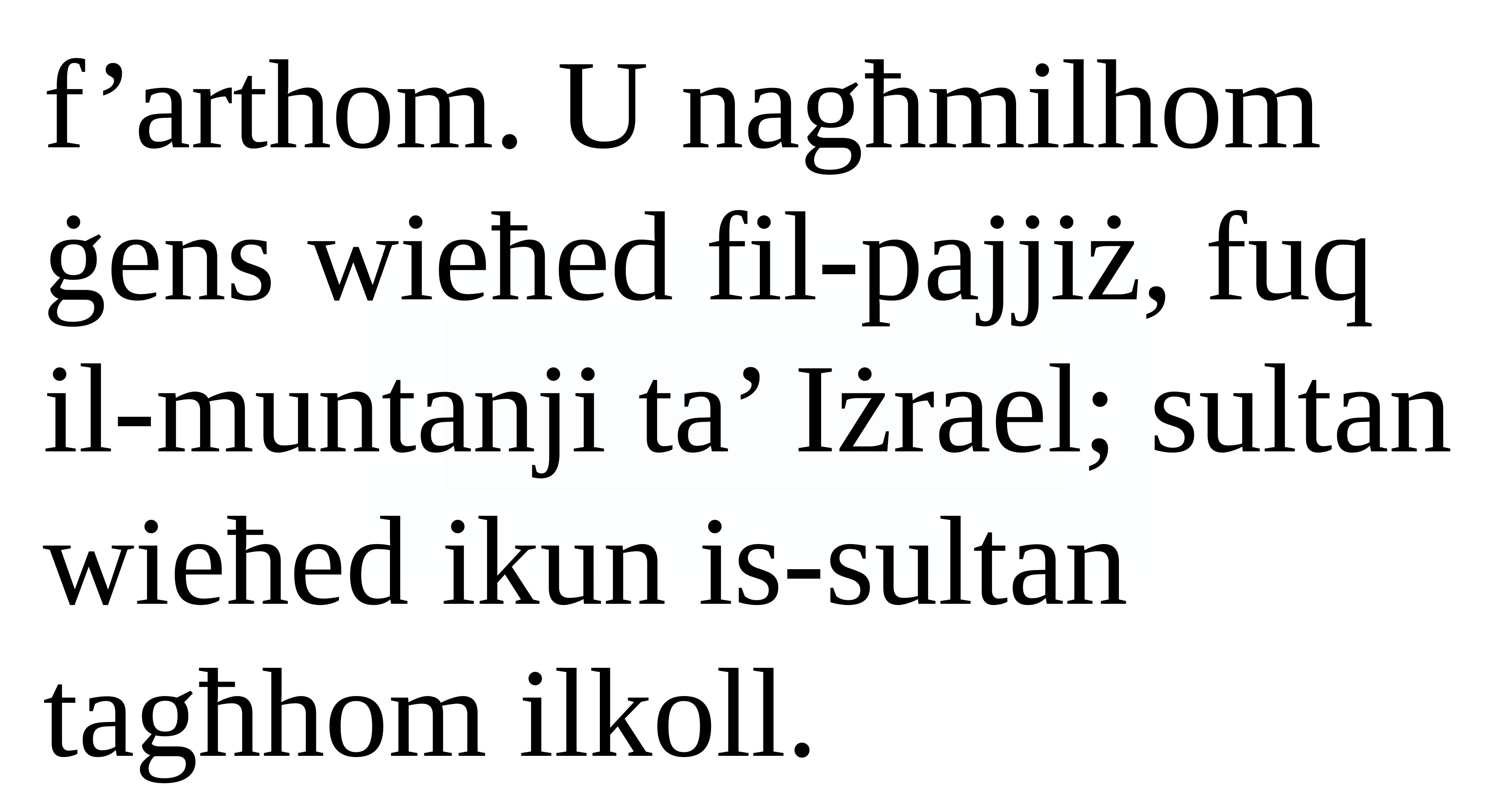

f’arthom. U nagħmilhom ġens wieħed fil-pajjiż, fuq il-muntanji ta’ Iżrael; sultan wieħed ikun is-sultan tagħhom ilkoll.